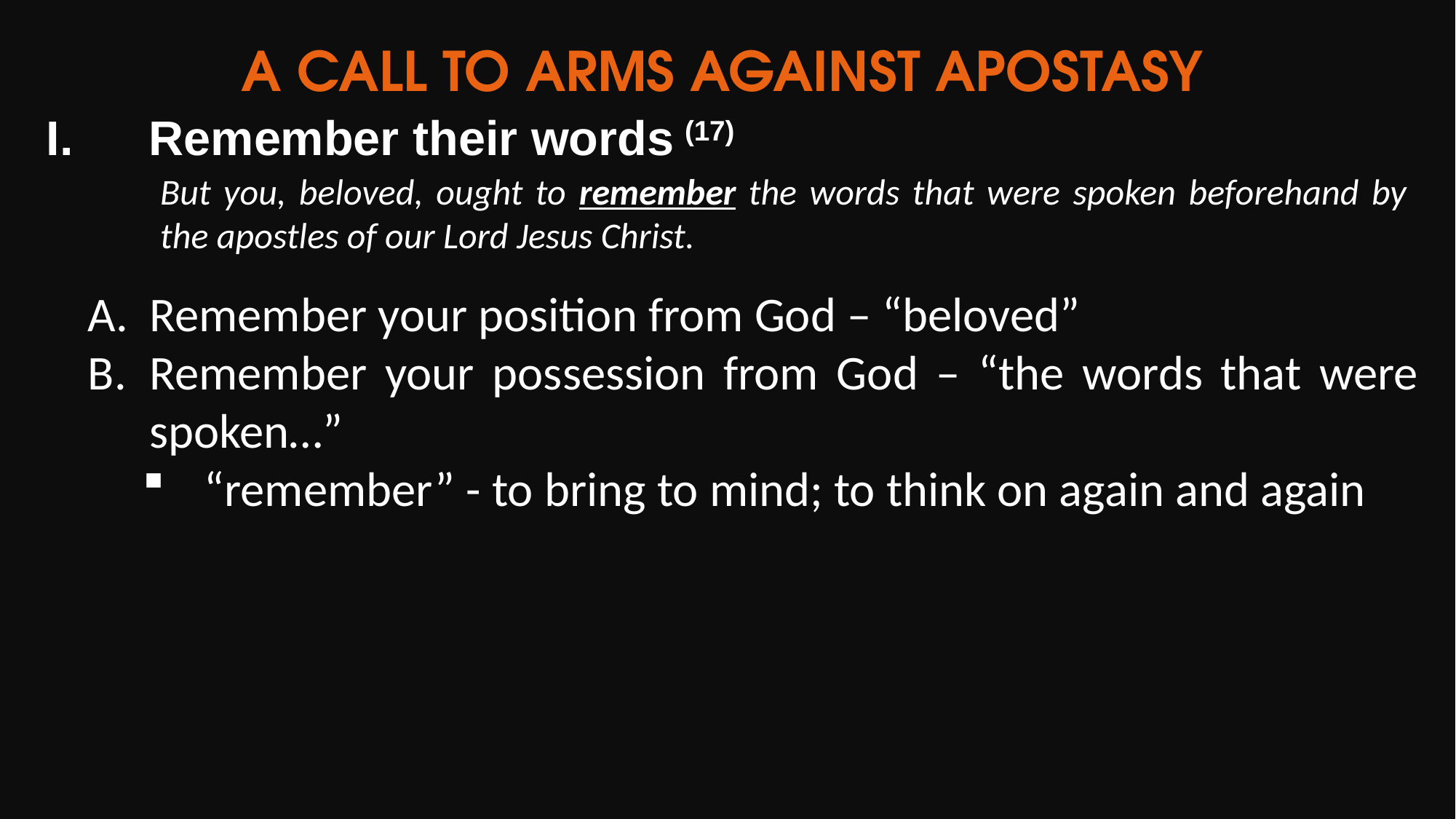

A Call to Arms Against Apostasy
Remember their words (17)
But you, beloved, ought to remember the words that were spoken beforehand by the apostles of our Lord Jesus Christ.
Remember your position from God – “beloved”
Remember your possession from God – “the words that were spoken…”
“remember” - to bring to mind; to think on again and again